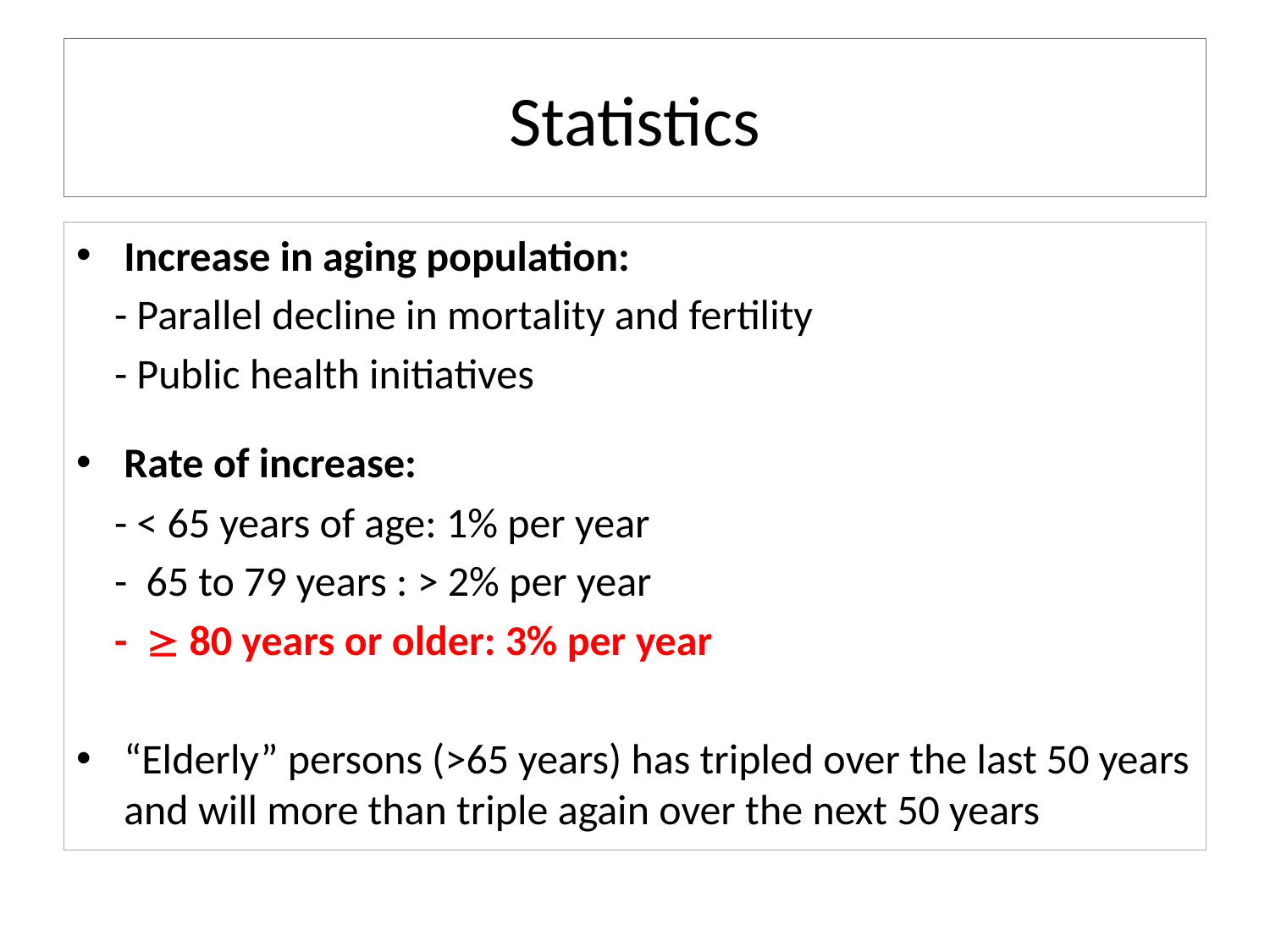

# Statistics
Increase in aging population:
    - Parallel decline in mortality and fertility
    - Public health initiatives

Rate of increase:
    - < 65 years of age: 1% per year
    -  65 to 79 years : > 2% per year
    -  ≥ 80 years or older: 3% per year

“Elderly” persons (>65 years) has tripled over the last 50 years and will more than triple again over the next 50 years